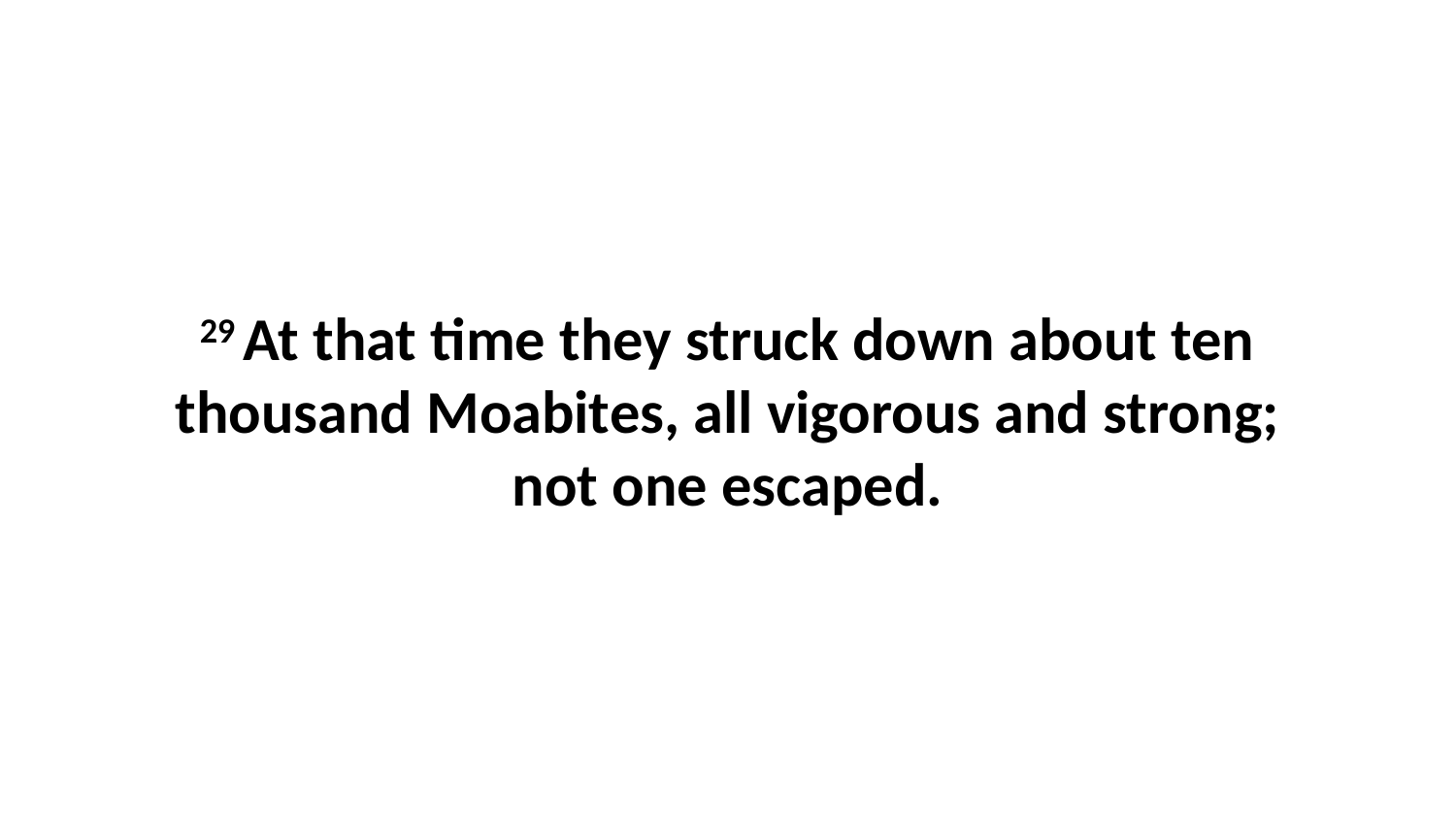

29 At that time they struck down about ten thousand Moabites, all vigorous and strong; not one escaped.